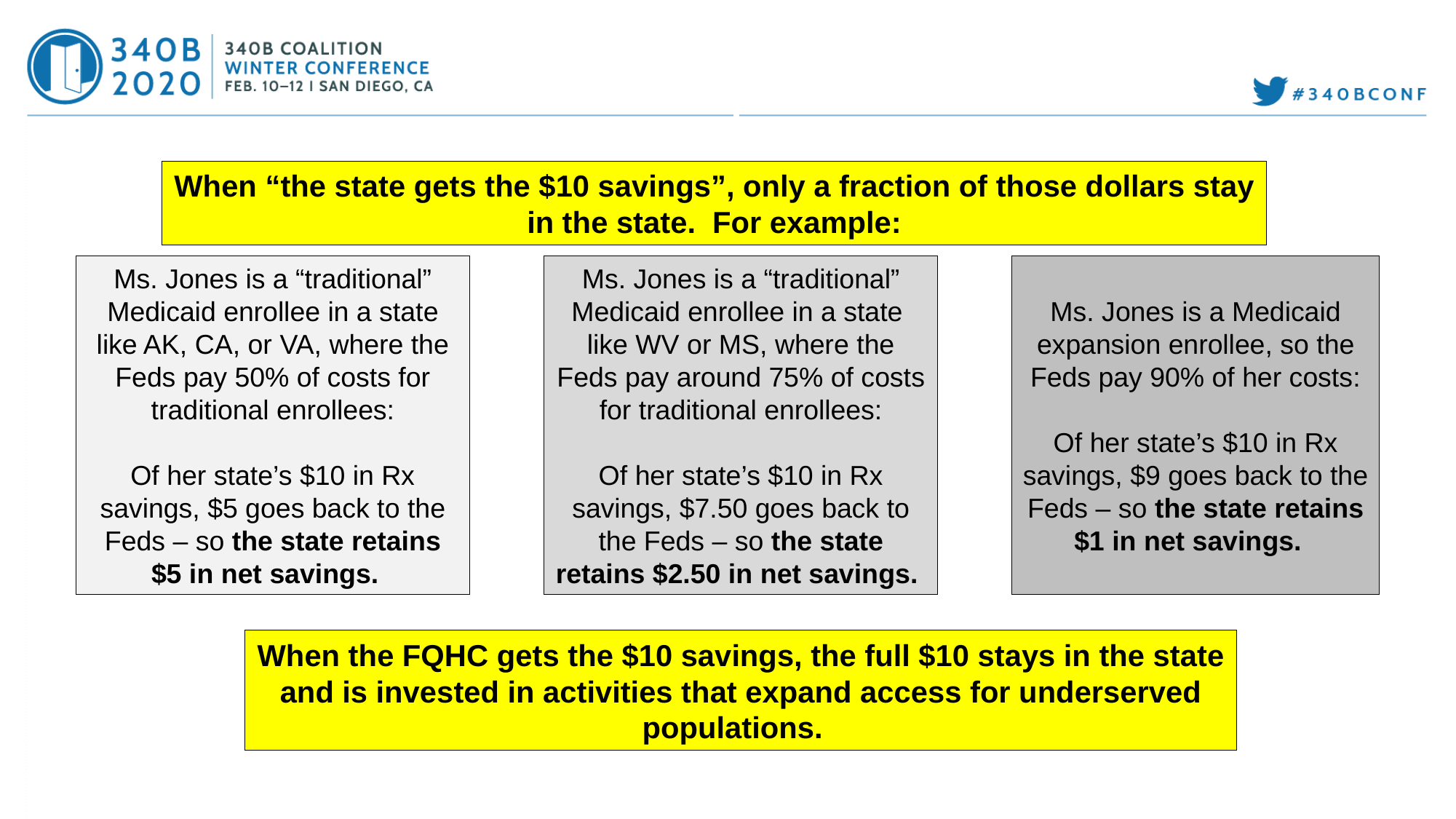

# Examples
When “the state gets the $10 savings”, only a fraction of those dollars stay in the state.  For example:
Ms. Jones is a “traditional” Medicaid enrollee in a state like AK, CA, or VA, where the Feds pay 50% of costs for traditional enrollees:

Of her state’s $10 in Rx savings, $5 goes back to the Feds – so the state retains $5 in net savings.
Ms. Jones is a “traditional” Medicaid enrollee in a state  like WV or MS, where the Feds pay around 75% of costs for traditional enrollees:

Of her state’s $10 in Rx savings, $7.50 goes back to the Feds – so the state retains $2.50 in net savings.

Ms. Jones is a Medicaid expansion enrollee, so the Feds pay 90% of her costs:

Of her state’s $10 in Rx savings, $9 goes back to the Feds – so the state retains $1 in net savings.

When the FQHC gets the $10 savings, the full $10 stays in the state and is invested in activities that expand access for underserved populations.